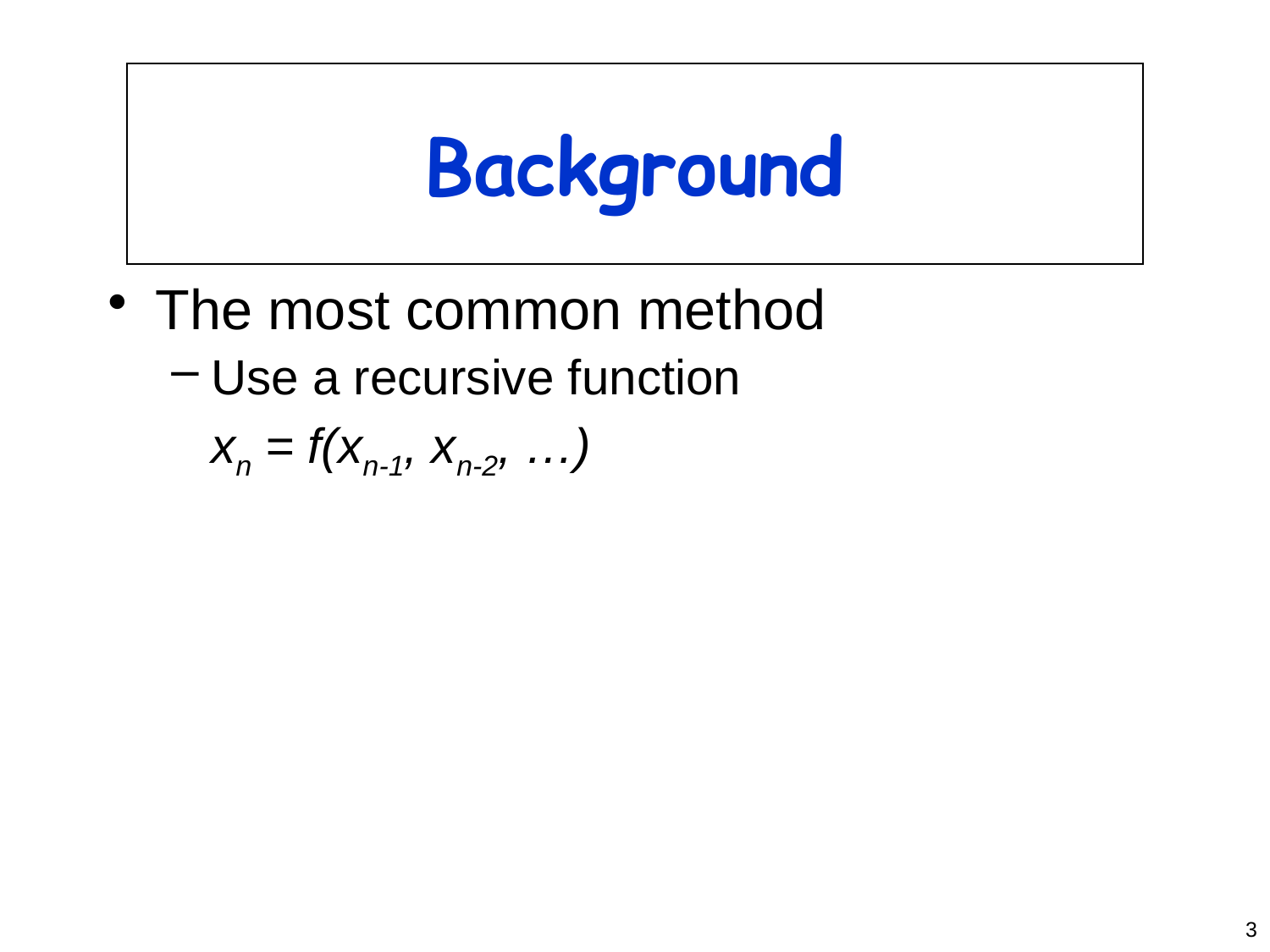

# Background
The most common method
Use a recursive function
	xn = f(xn-1, xn-2, …)
3